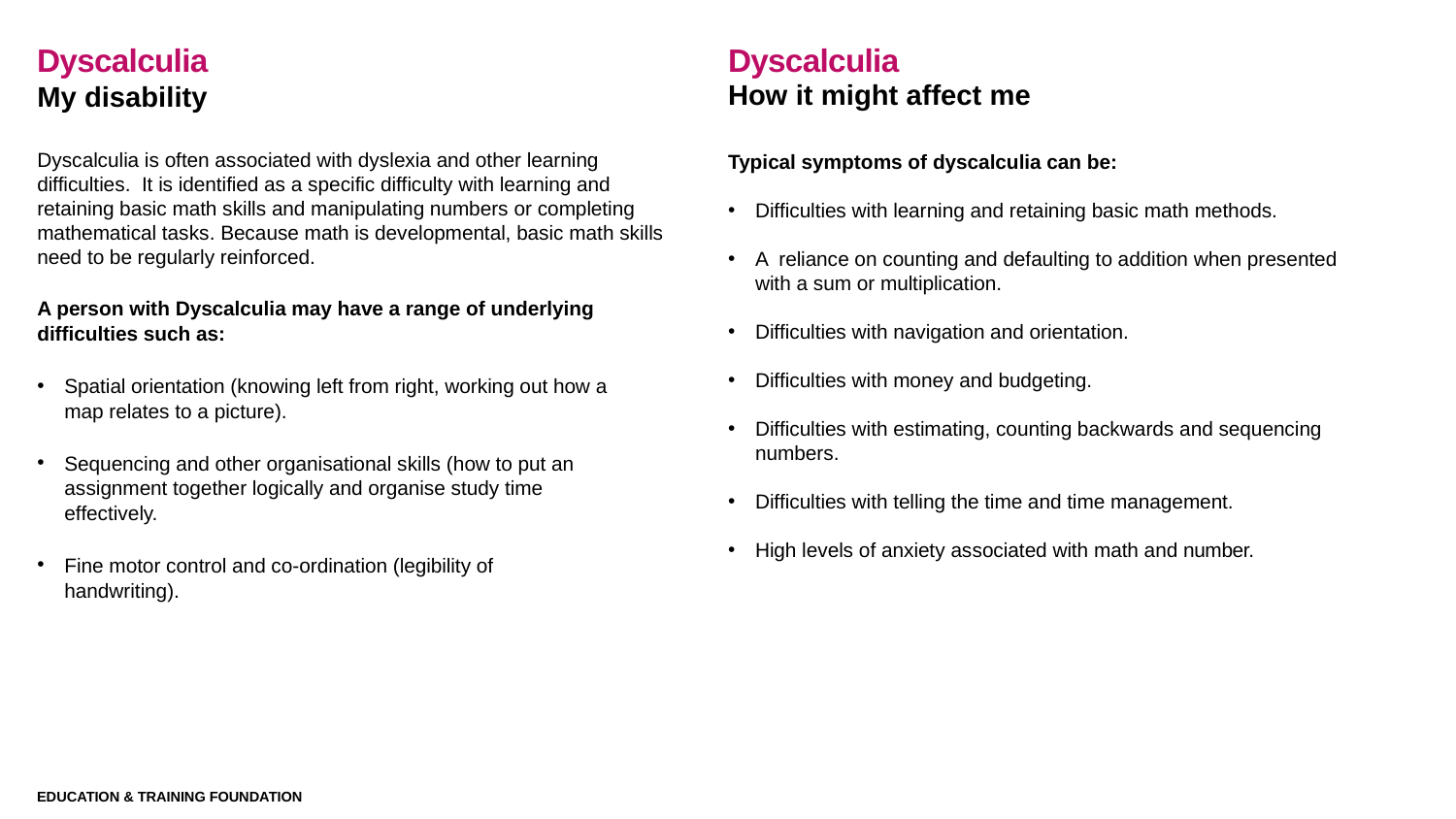

Dyscalculia
# Dyscalculia Introduction
How it might affect me

Typical symptoms of dyscalculia can be:

Difficulties with learning and retaining basic math methods.

A  reliance on counting and defaulting to addition when presented with a sum or multiplication.

Difficulties with navigation and orientation.

Difficulties with money and budgeting.

Difficulties with estimating, counting backwards and sequencing numbers.

Difficulties with telling the time and time management.

High levels of anxiety associated with math and number.

My disability

Dyscalculia is often associated with dyslexia and other learning difficulties.  It is identified as a specific difficulty with learning and retaining basic math skills and manipulating numbers or completing mathematical tasks. Because math is developmental, basic math skills need to be regularly reinforced.

A person with Dyscalculia may have a range of underlying difficulties such as:

Spatial orientation (knowing left from right, working out how a map relates to a picture).

Sequencing and other organisational skills (how to put an assignment together logically and organise study time effectively.

Fine motor control and co-ordination (legibility of handwriting).

Education & Training Foundation